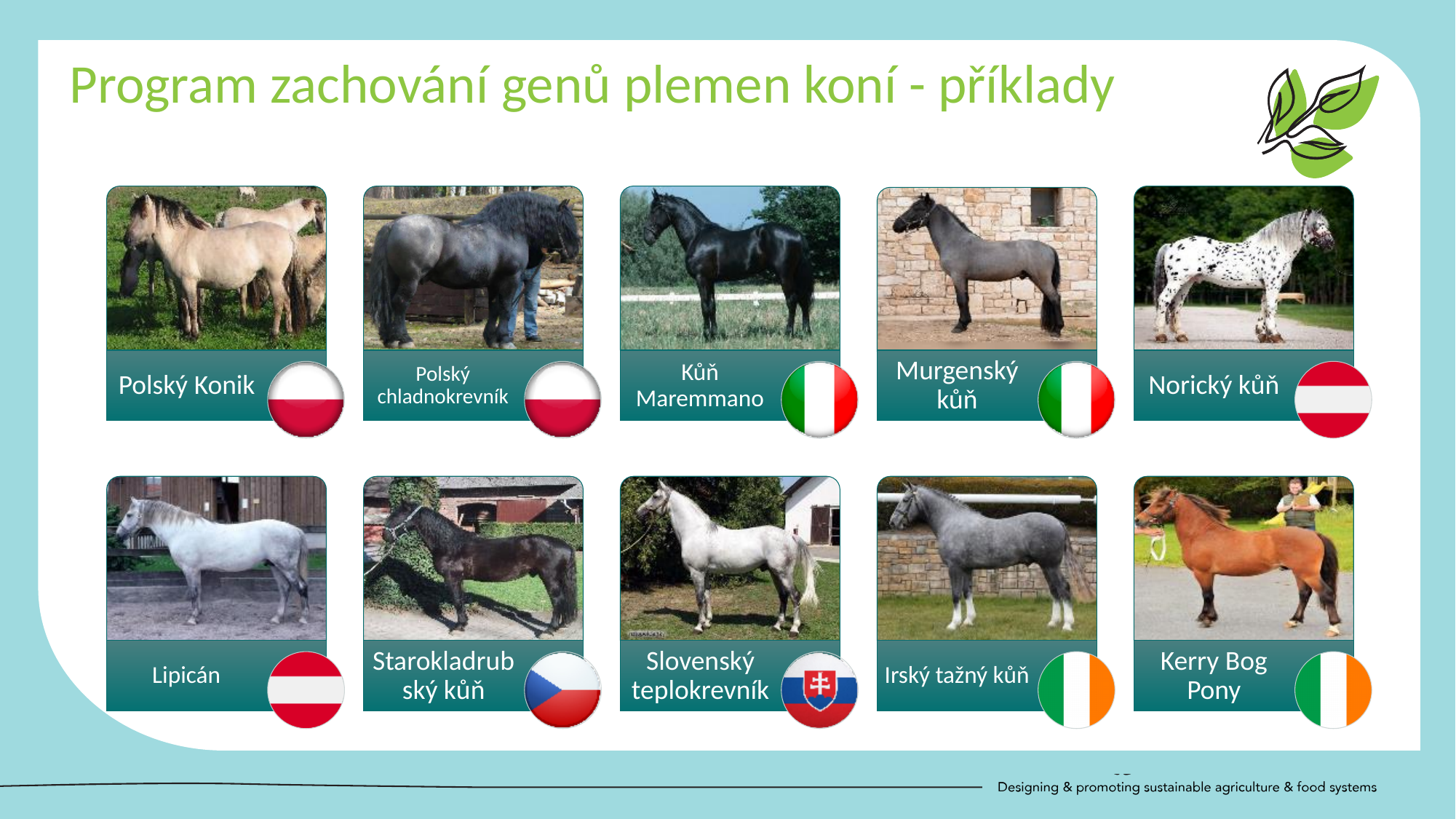

Program zachování genů plemen koní - příklady
Polský Konik

Polský chladnokrevník

Kůň Maremmano

Murgenský kůň

Norický kůň
Lipicán

Starokladrubský kůň
Slovenský teplokrevník
Irský tažný kůň
Kerry Bog Pony